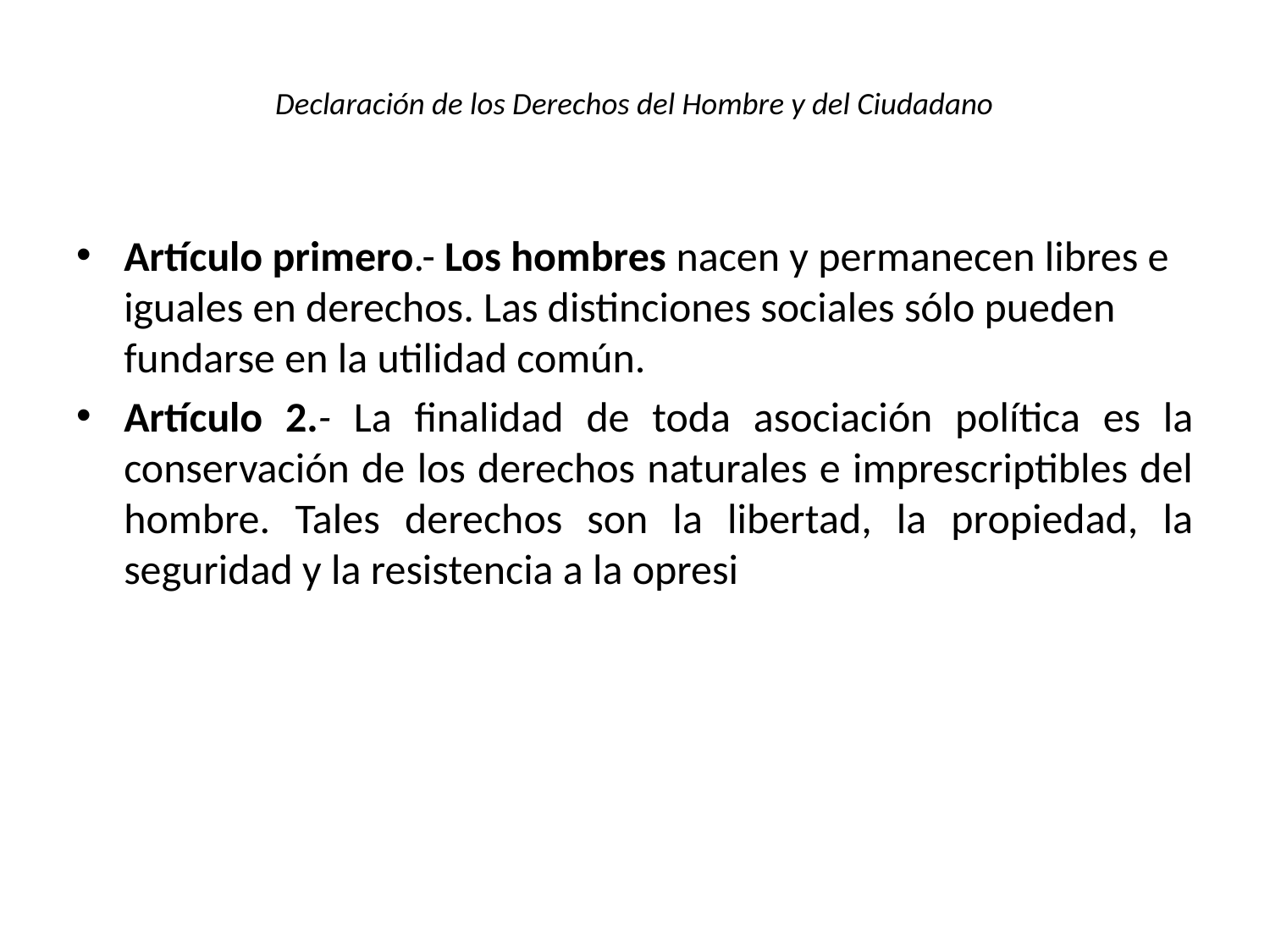

# Declaración de los Derechos del Hombre y del Ciudadano
Artículo primero.- Los hombres nacen y permanecen libres e iguales en derechos. Las distinciones sociales sólo pueden fundarse en la utilidad común.
Artículo 2.- La finalidad de toda asociación política es la conservación de los derechos naturales e imprescriptibles del hombre. Tales derechos son la libertad, la propiedad, la seguridad y la resistencia a la opresi